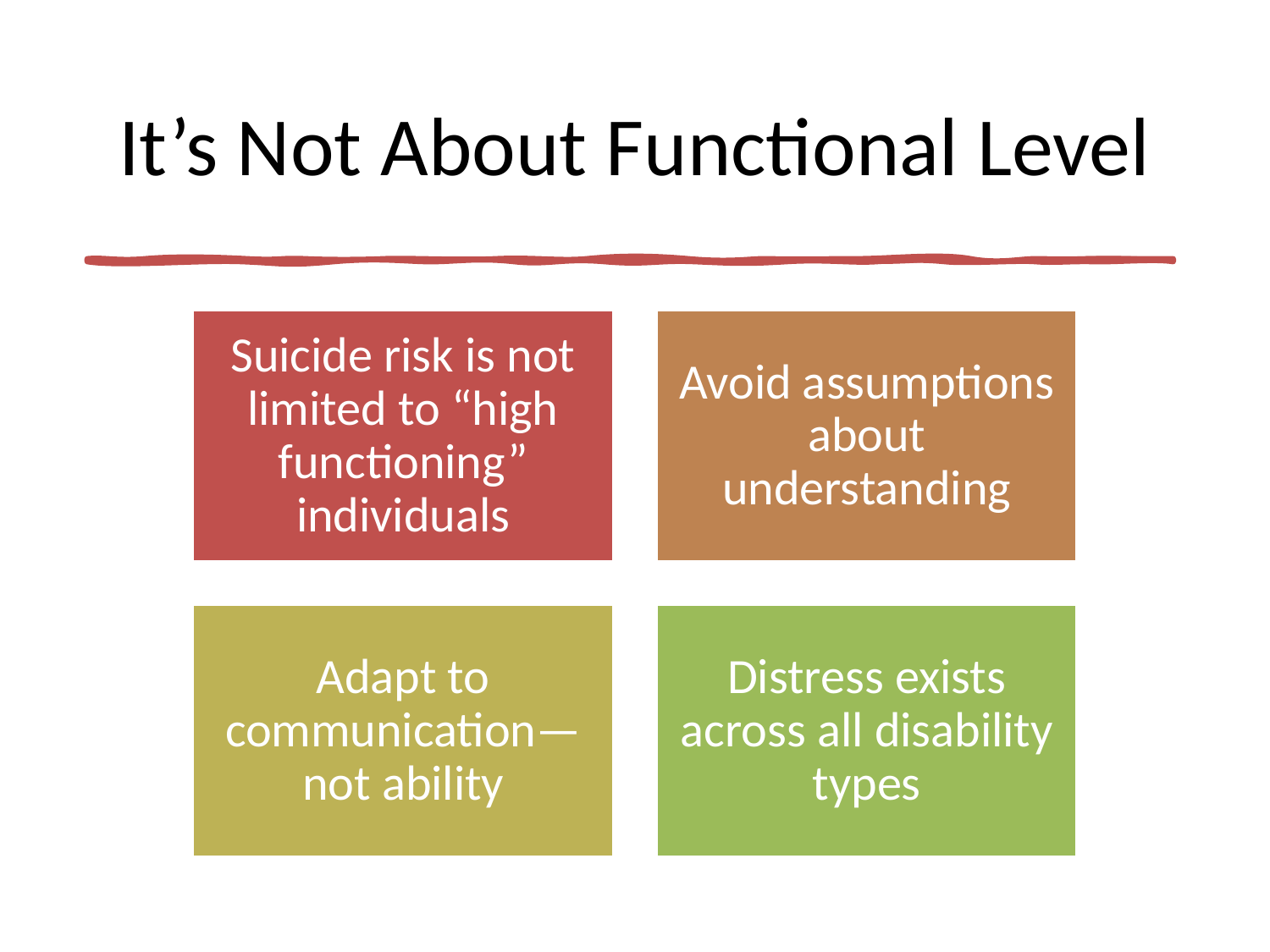

# It’s Not About Functional Level

Suicide risk is not limited to “high functioning” individuals
Avoid assumptions about understanding
Adapt to communication—not ability
Distress exists across all disability types